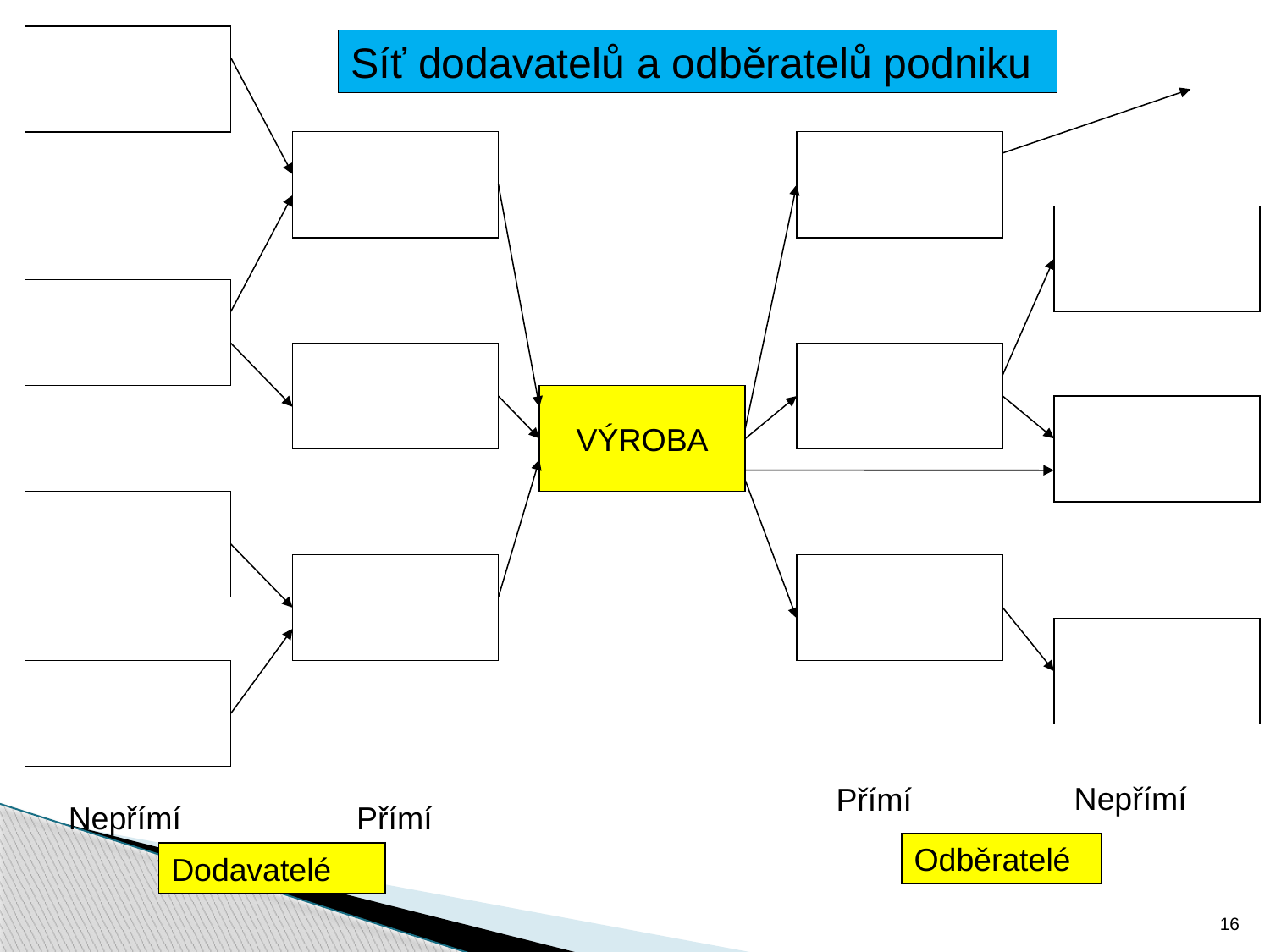

VÝROBA

Nepřímí
Přímí
Nepřímí
Přímí
Odběratelé
Dodavatelé
Síť dodavatelů a odběratelů podniku
16